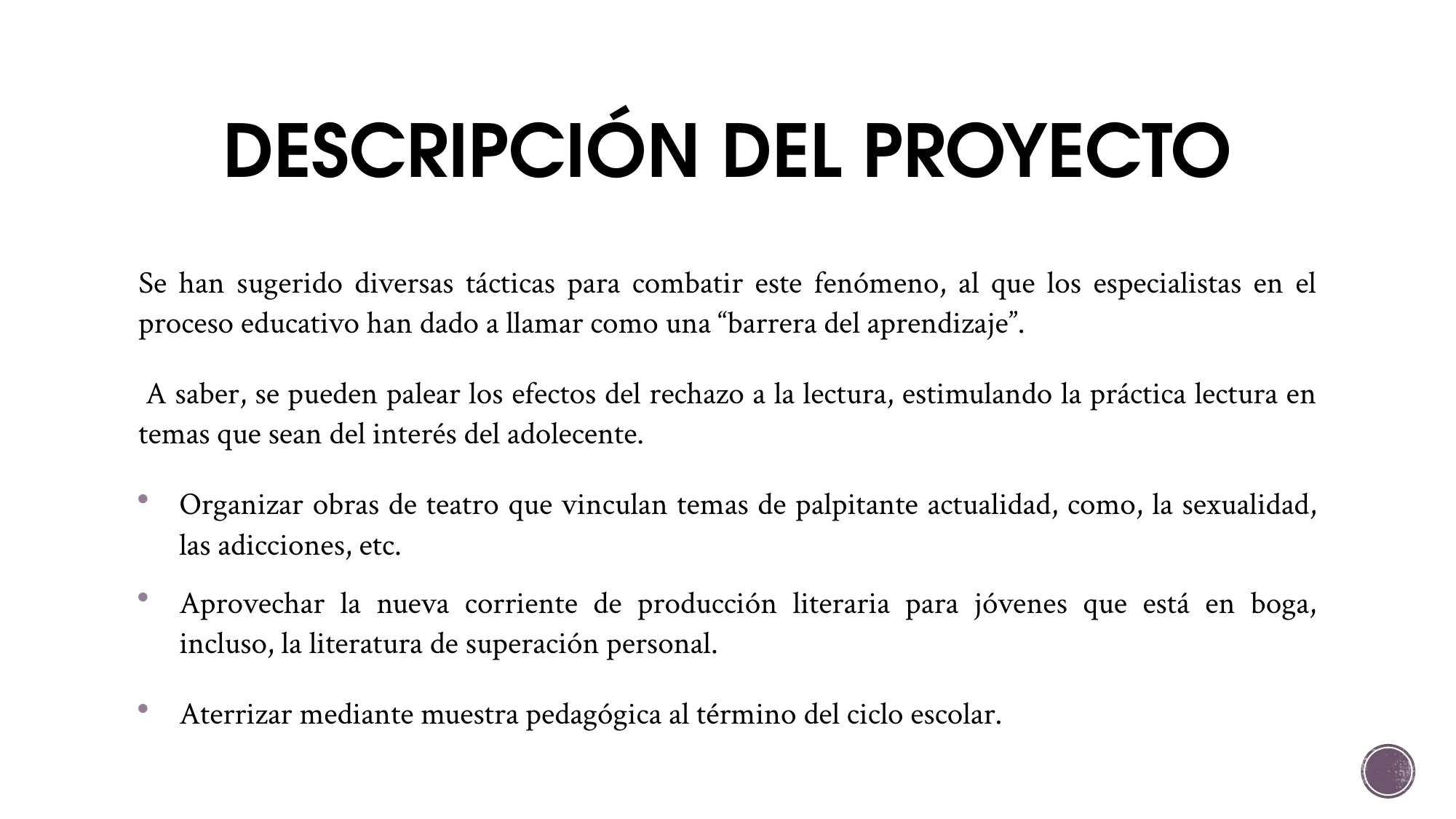

# DESCRIPCIÓN DEL PROYECTO
Se han sugerido diversas tácticas para combatir este fenómeno, al que los especialistas en el proceso educativo han dado a llamar como una “barrera del aprendizaje”.
 A saber, se pueden palear los efectos del rechazo a la lectura, estimulando la práctica lectura en temas que sean del interés del adolecente.
Organizar obras de teatro que vinculan temas de palpitante actualidad, como, la sexualidad, las adicciones, etc.
Aprovechar la nueva corriente de producción literaria para jóvenes que está en boga, incluso, la literatura de superación personal.
Aterrizar mediante muestra pedagógica al término del ciclo escolar.